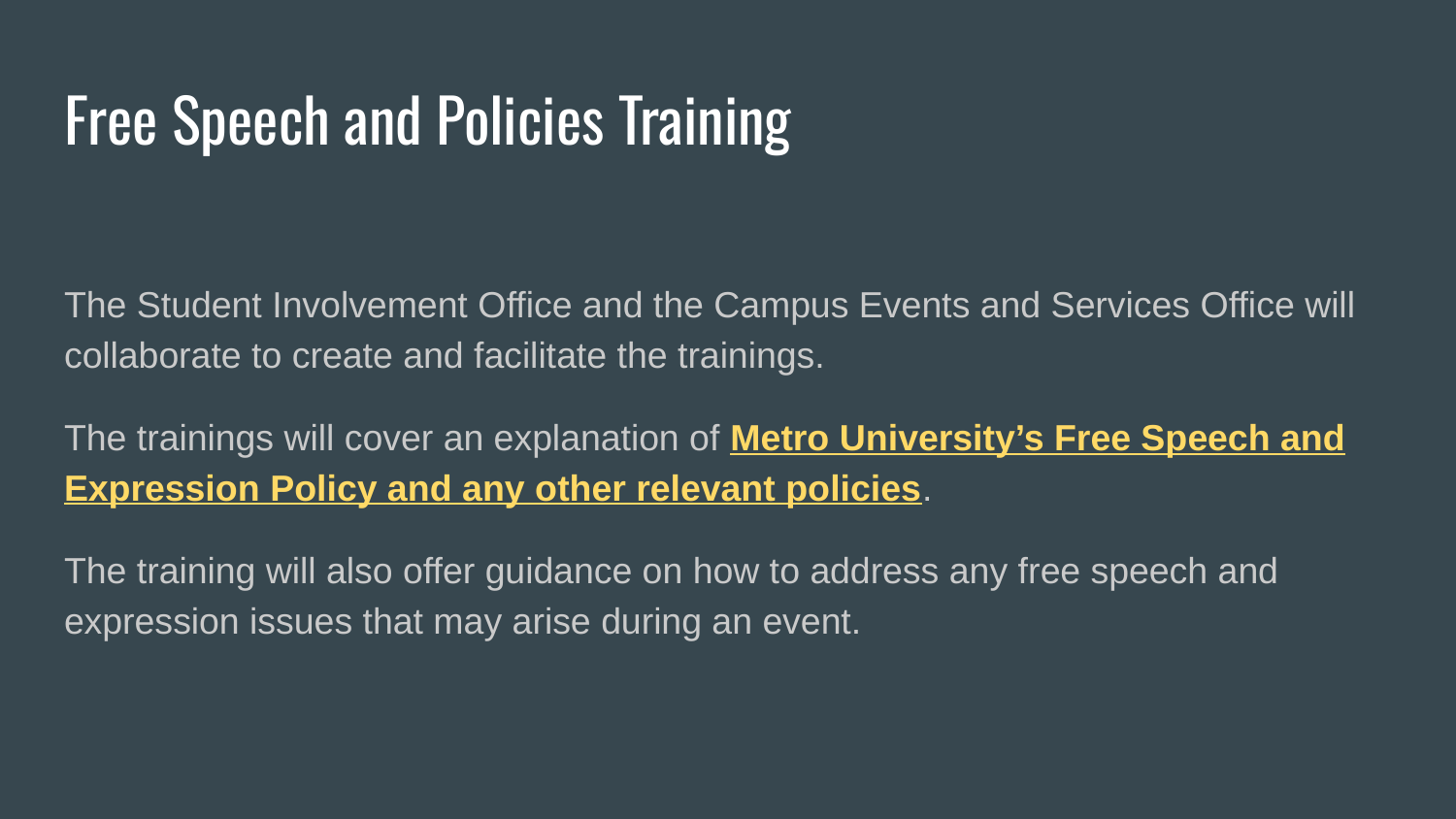

# Free Speech and Policies Training
The Student Involvement Office and the Campus Events and Services Office will collaborate to create and facilitate the trainings.
The trainings will cover an explanation of Metro University’s Free Speech and Expression Policy and any other relevant policies.
The training will also offer guidance on how to address any free speech and expression issues that may arise during an event.